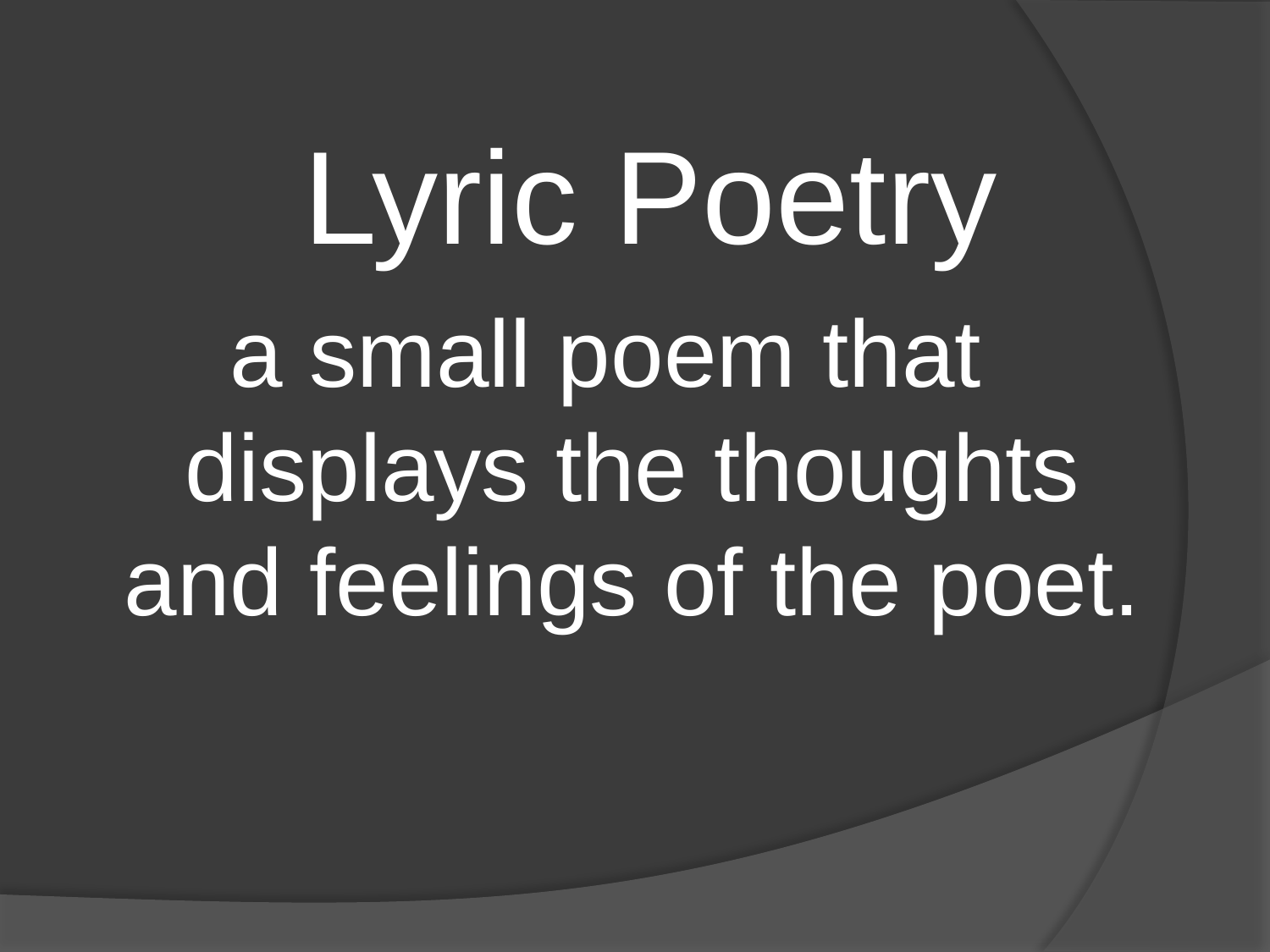

Lyric Poetry
a small poem that displays the thoughts and feelings of the poet.